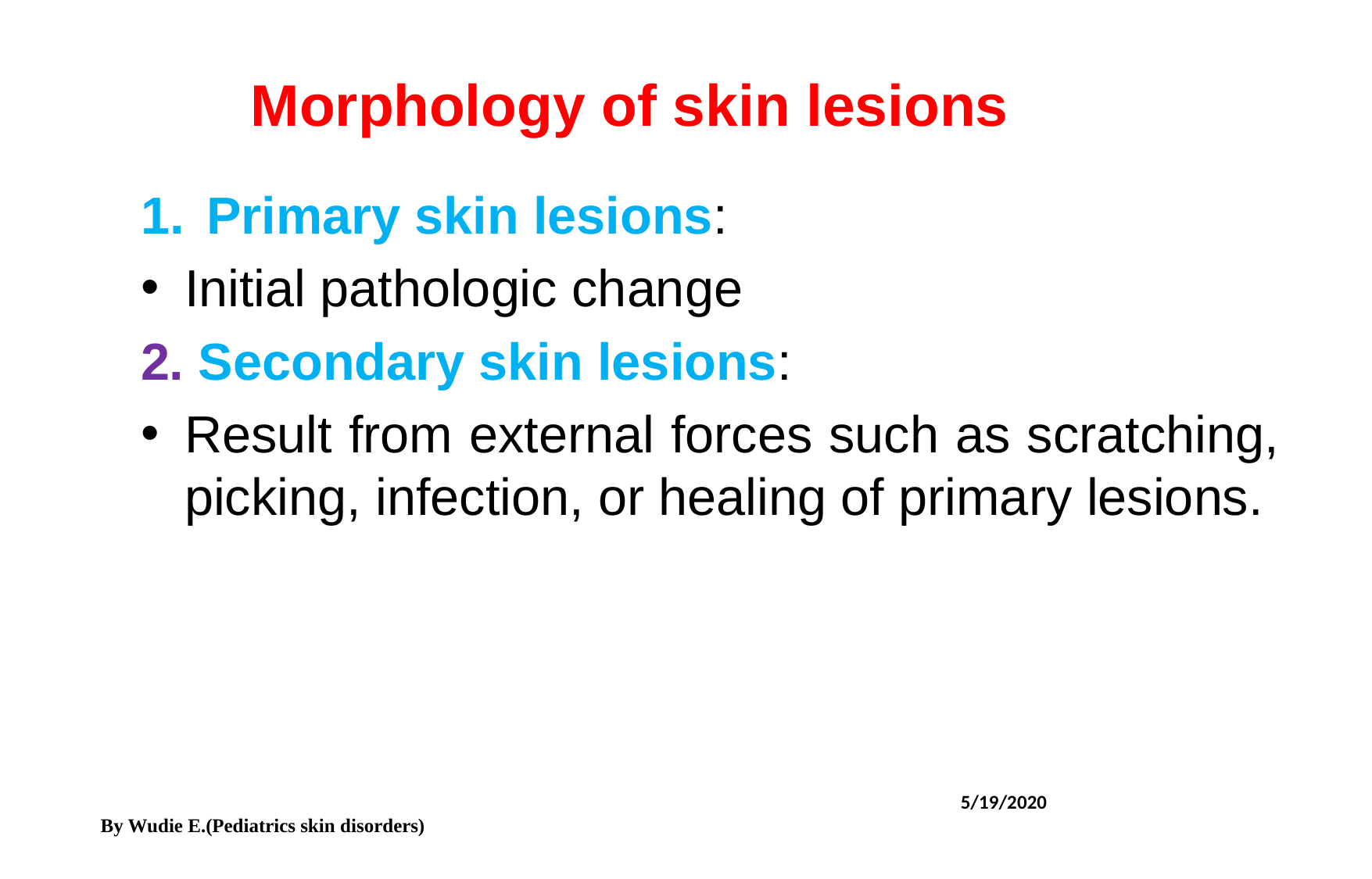

# Morphology of skin lesions
Primary skin lesions:
Initial pathologic change
2. Secondary skin lesions:
Result from external forces such as scratching, picking, infection, or healing of primary lesions.
5/19/2020
By Wudie E.(Pediatrics skin disorders)